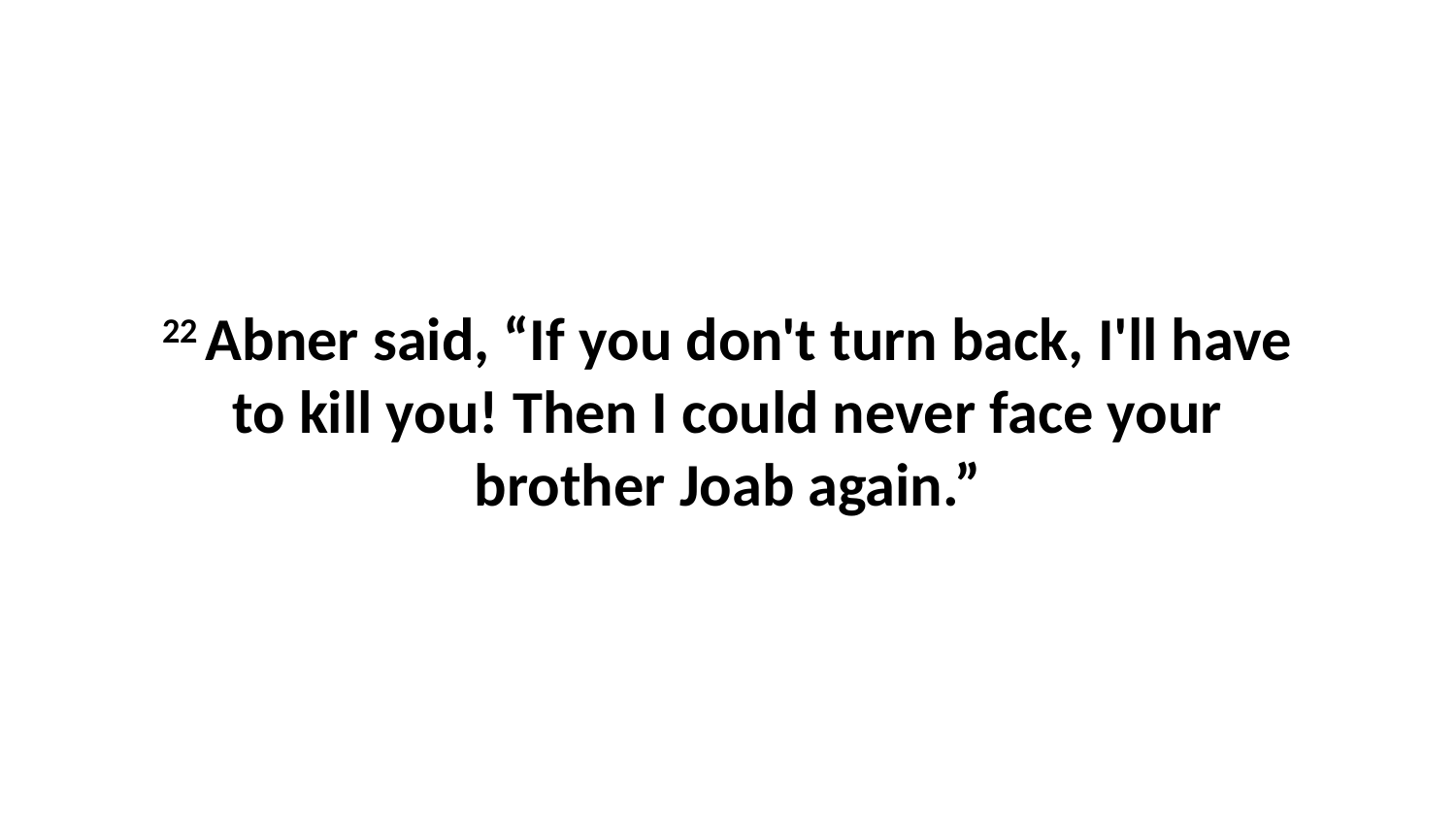

22 Abner said, “If you don't turn back, I'll have to kill you! Then I could never face your brother Joab again.”